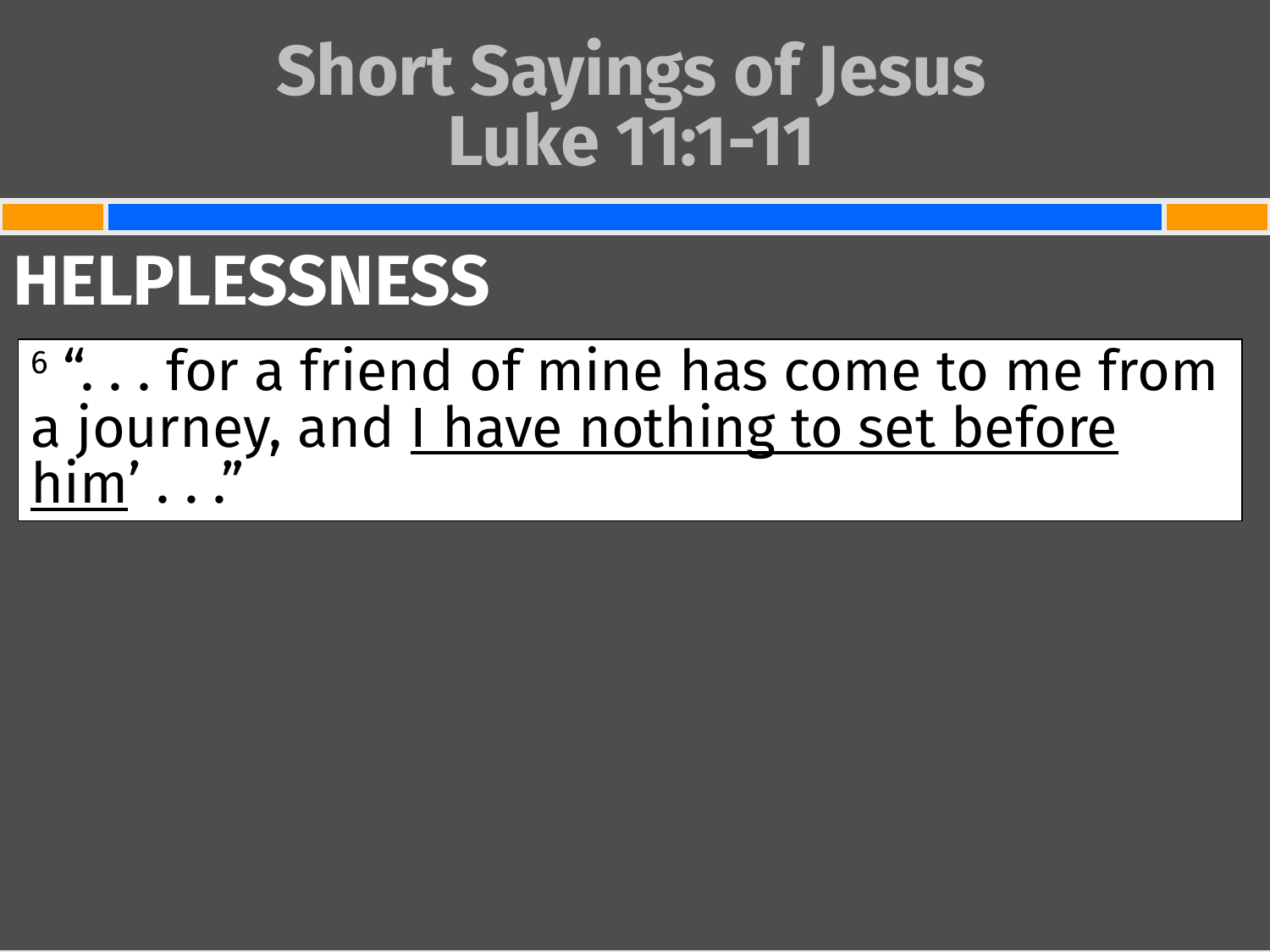

Short Sayings of Jesus
Luke 11:1-11

#
HELPLESSNESS
6 “. . . for a friend of mine has come to me from a journey, and I have nothing to set before him’ . . .”